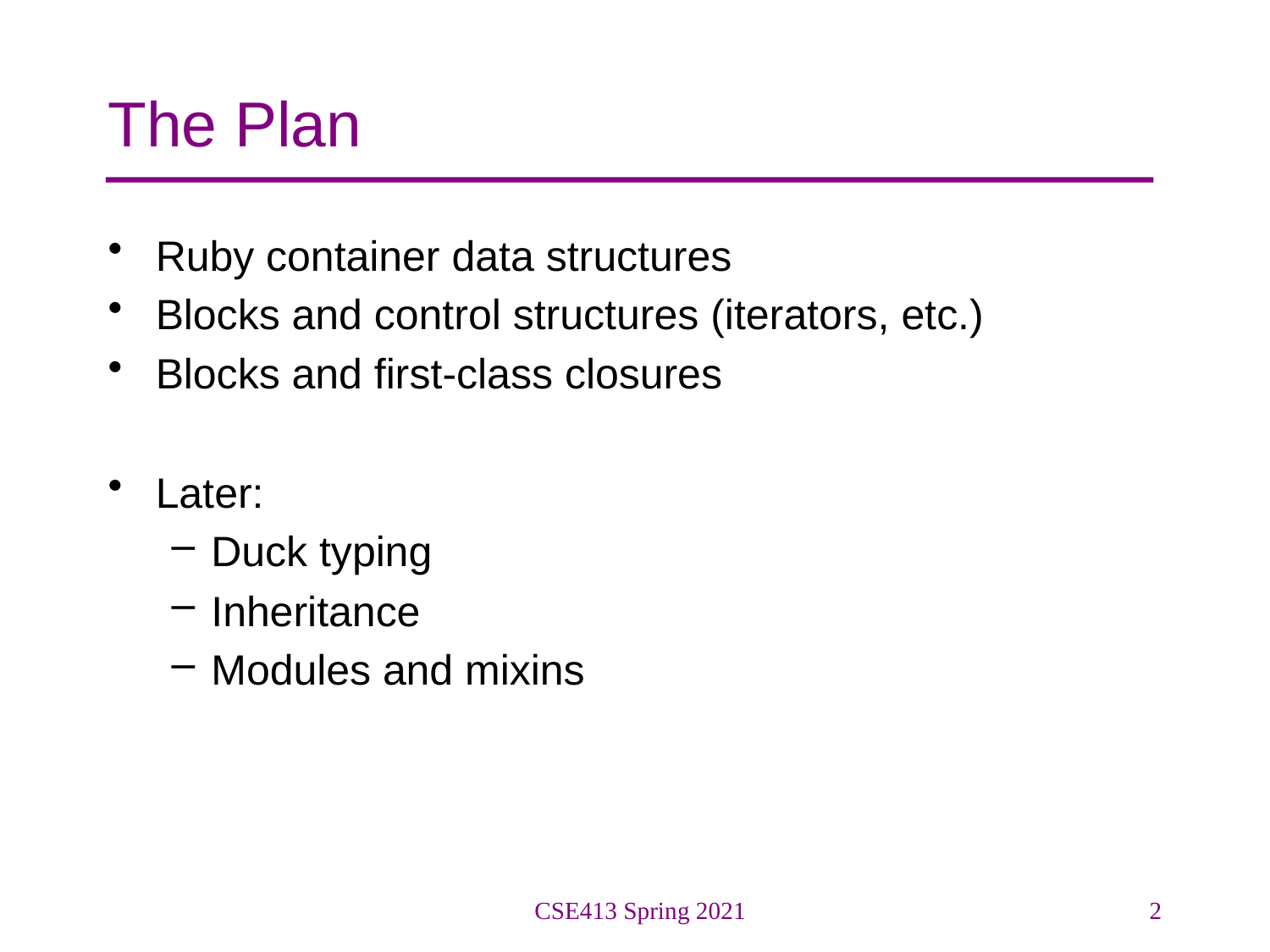

# The Plan
Ruby container data structures
Blocks and control structures (iterators, etc.)
Blocks and first-class closures

Later:
Duck typing
Inheritance
Modules and mixins
CSE413 Spring 2021
2